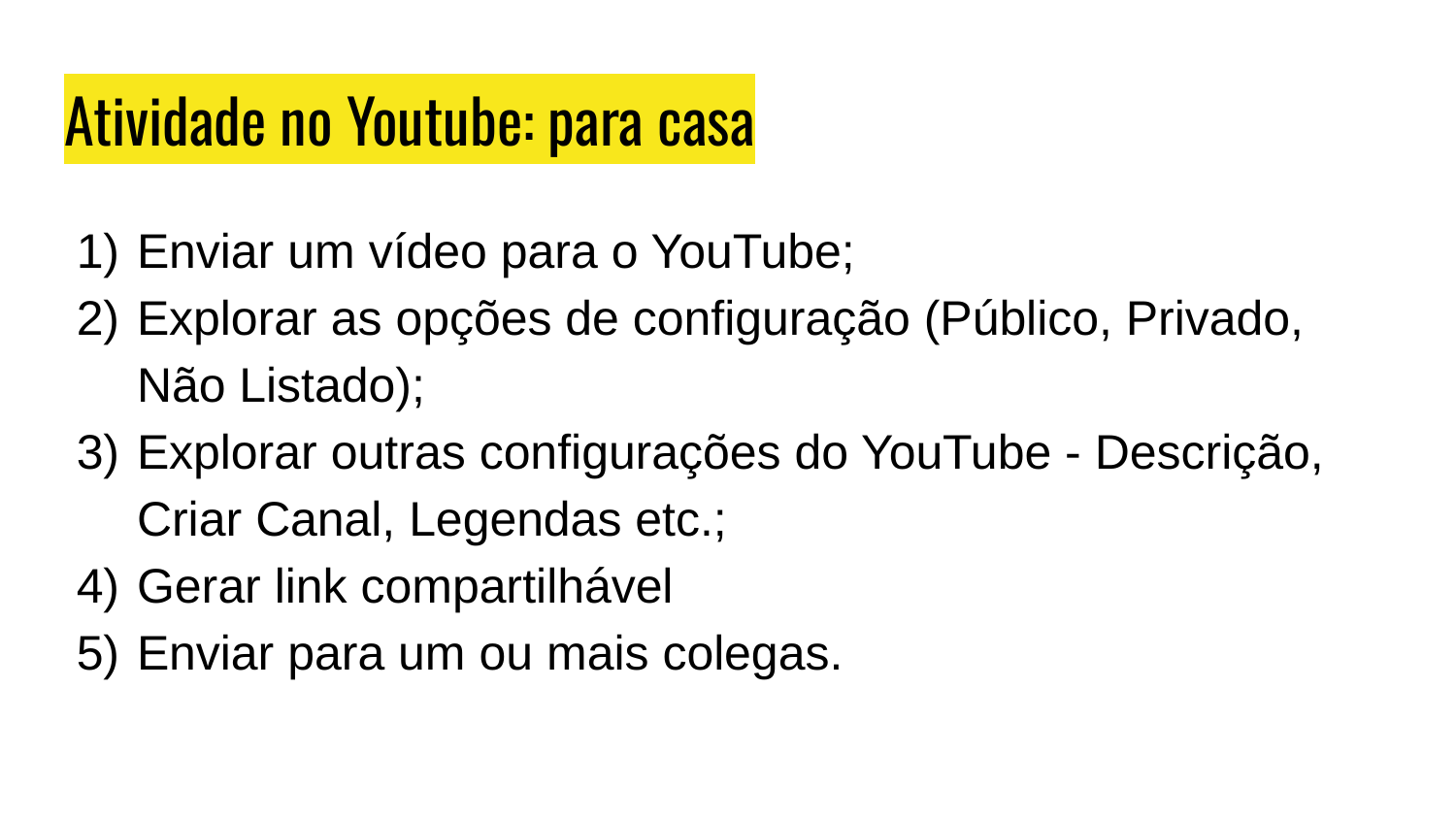

# Atividade no Youtube: para casa
Enviar um vídeo para o YouTube;
Explorar as opções de configuração (Público, Privado, Não Listado);
Explorar outras configurações do YouTube - Descrição, Criar Canal, Legendas etc.;
Gerar link compartilhável
Enviar para um ou mais colegas.